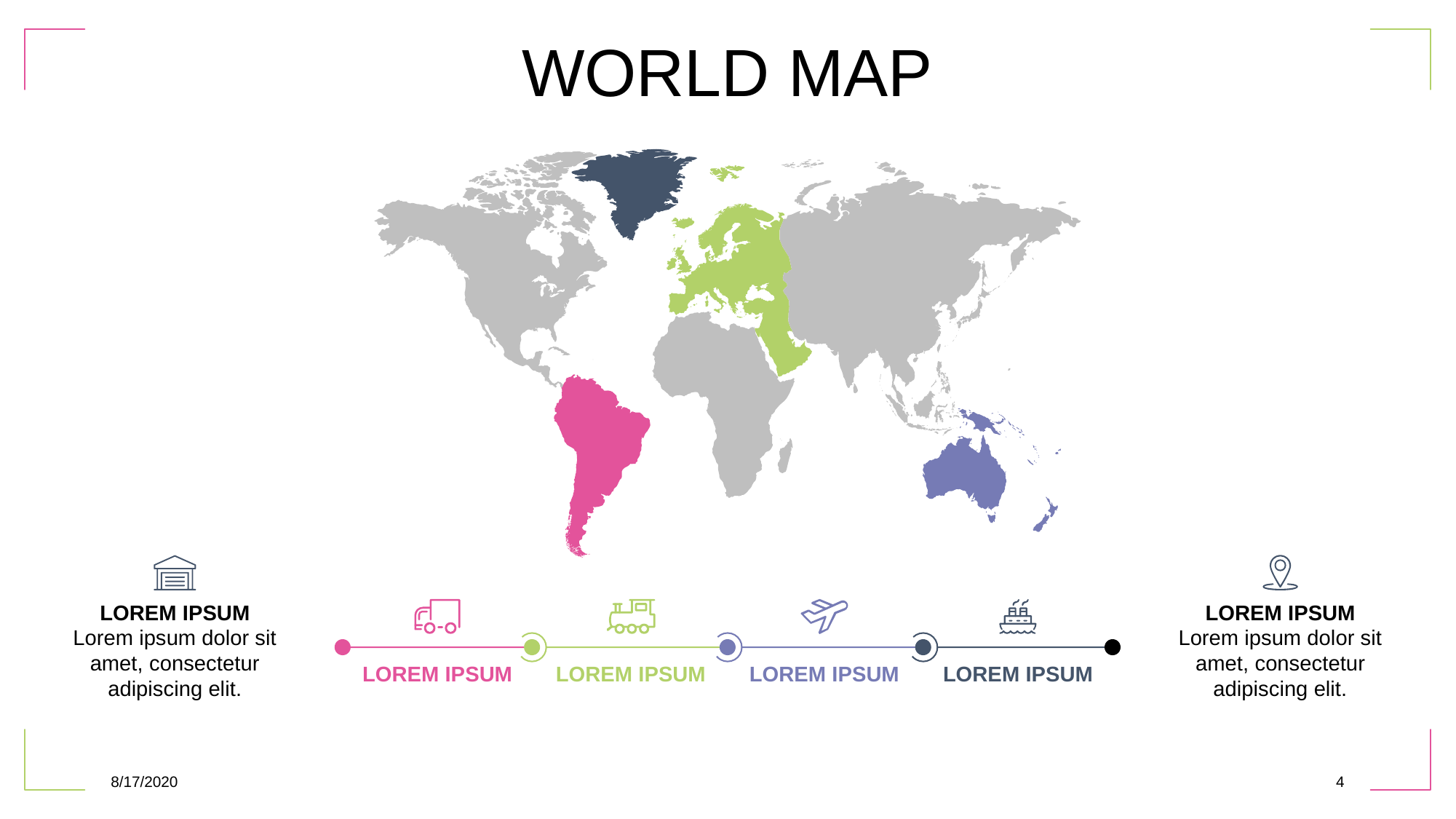

WORLD MAP

LOREM IPSUM

LOREM IPSUM
Lorem ipsum dolor sit amet, consectetur adipiscing elit.
Lorem ipsum dolor sit amet, consectetur adipiscing elit.

LOREM IPSUM
LOREM IPSUM
LOREM IPSUM
LOREM IPSUM

8/17/2020
4